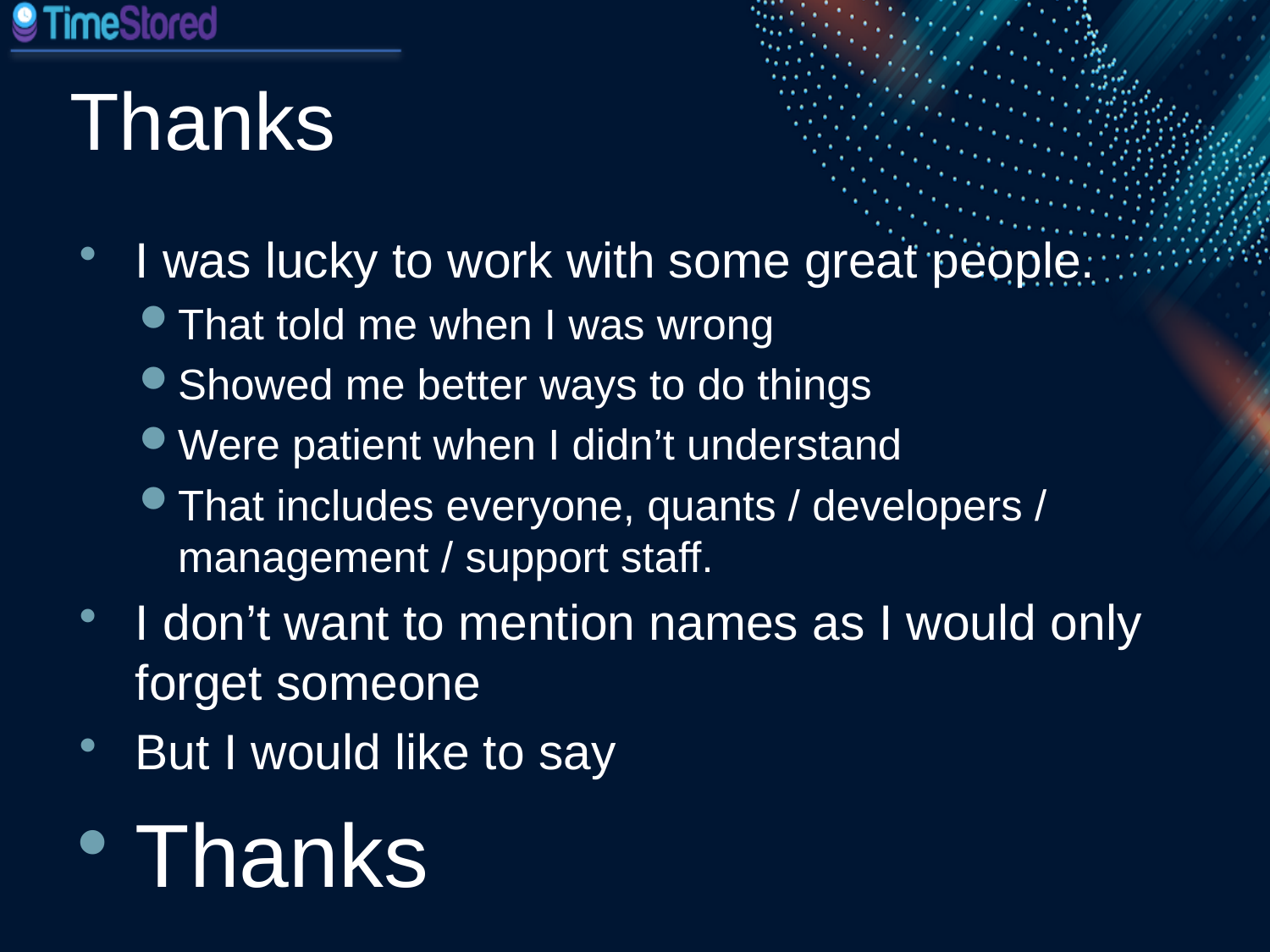

# Thanks
I was lucky to work with some great people.
That told me when I was wrong
Showed me better ways to do things
Were patient when I didn’t understand
That includes everyone, quants / developers / management / support staff.
I don’t want to mention names as I would only forget someone
But I would like to say
Thanks